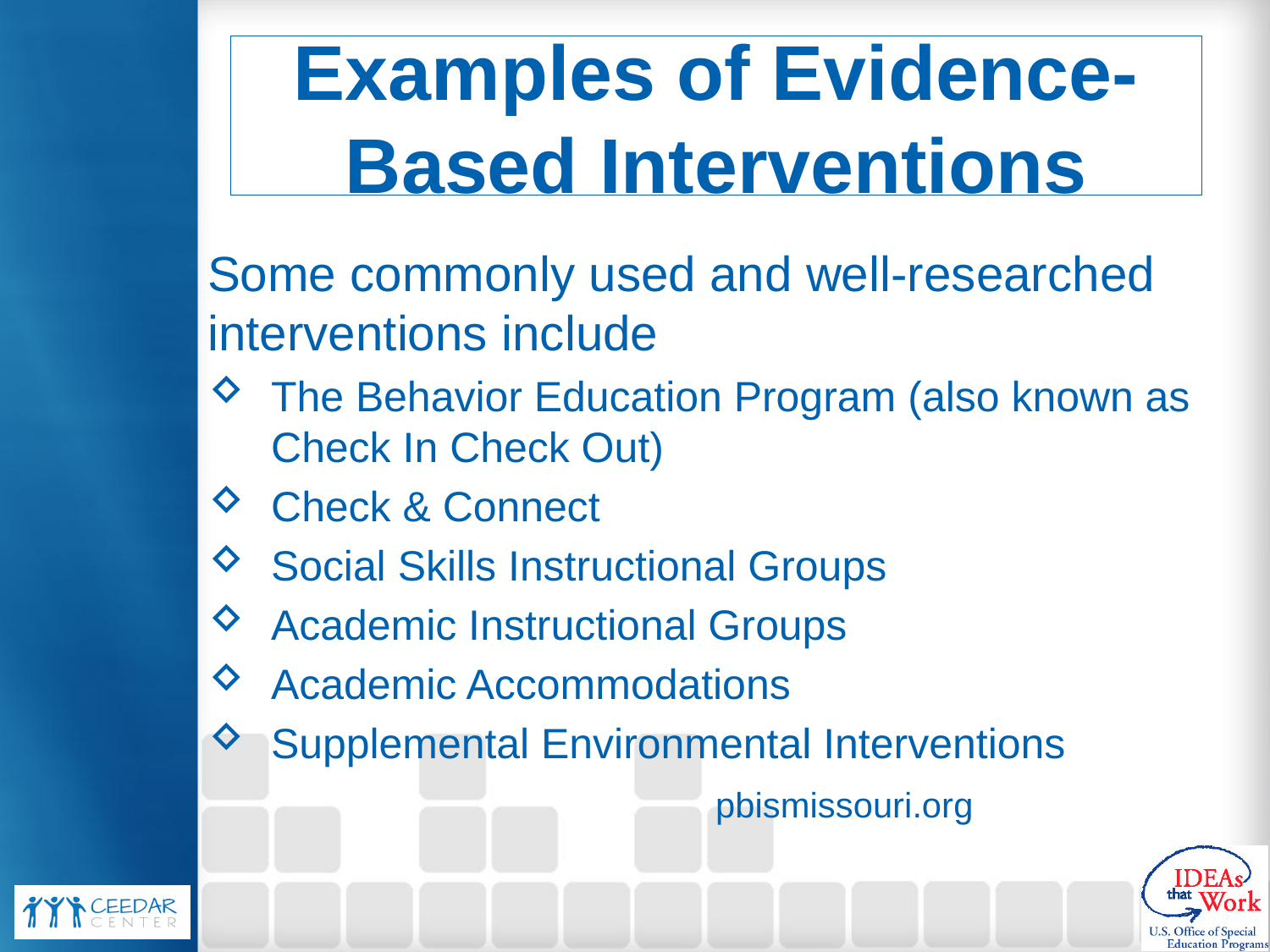

# Examples of Evidence-Based Interventions
Some commonly used and well-researched interventions include
The Behavior Education Program (also known as Check In Check Out)
Check & Connect
Social Skills Instructional Groups
Academic Instructional Groups
Academic Accommodations
Supplemental Environmental Interventions
				pbismissouri.org